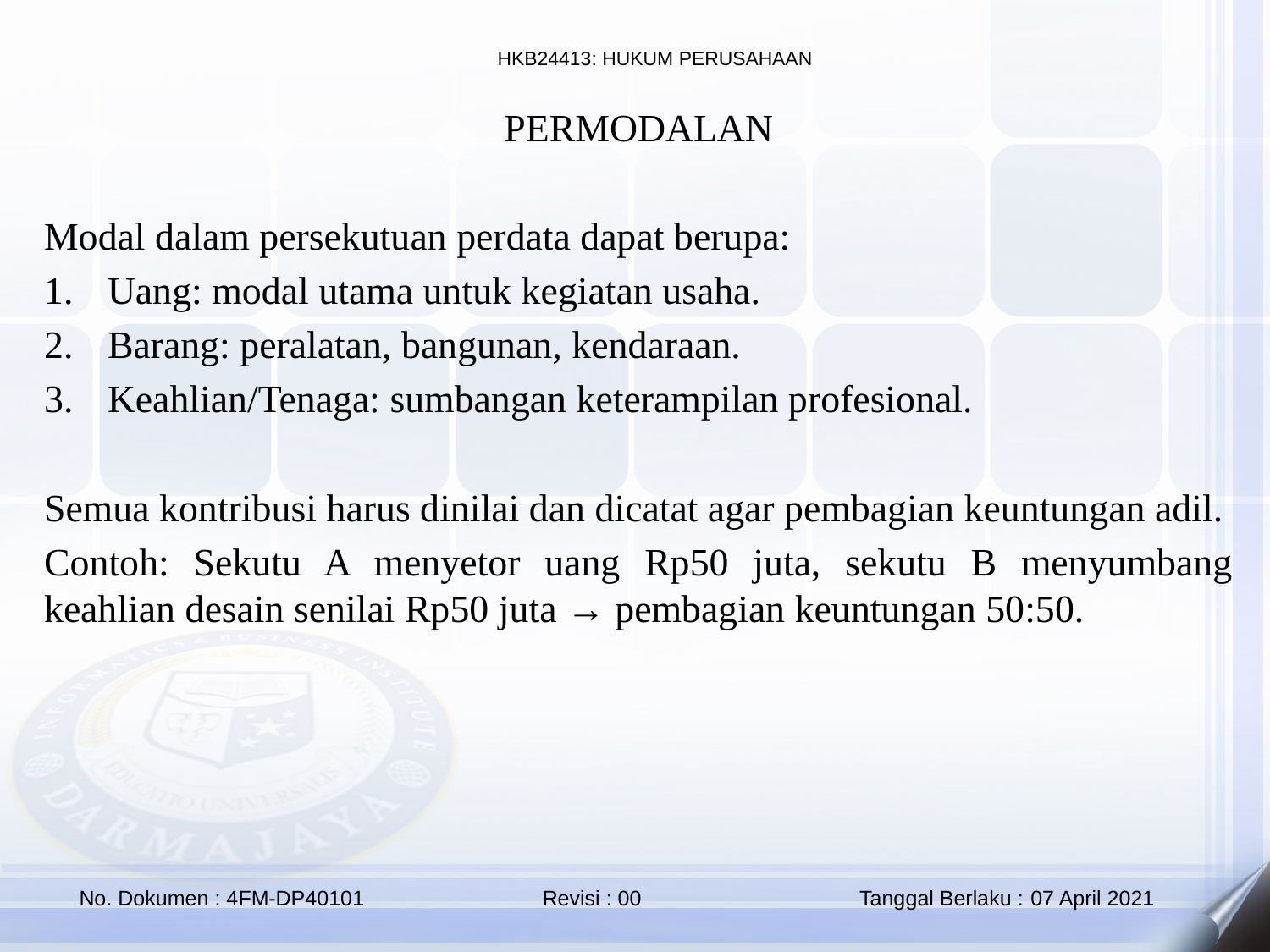

PERMODALAN

Modal dalam persekutuan perdata dapat berupa:
Uang: modal utama untuk kegiatan usaha.
Barang: peralatan, bangunan, kendaraan.
Keahlian/Tenaga: sumbangan keterampilan profesional.

Semua kontribusi harus dinilai dan dicatat agar pembagian keuntungan adil.
Contoh: Sekutu A menyetor uang Rp50 juta, sekutu B menyumbang keahlian desain senilai Rp50 juta → pembagian keuntungan 50:50.